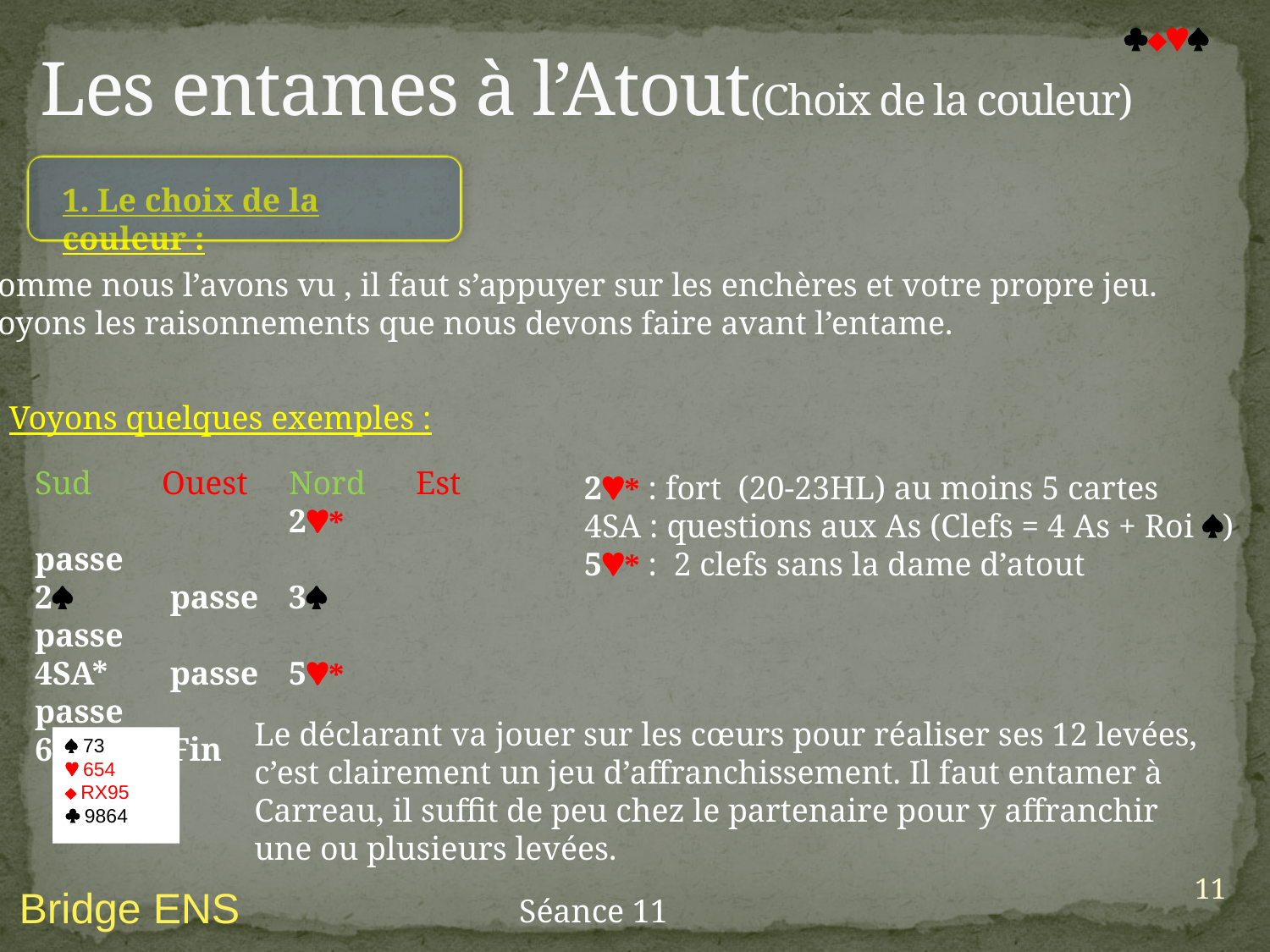

Les entames à l’Atout(Choix de la couleur)
♣♦♥♠

1. Le choix de la couleur :
Comme nous l’avons vu , il faut s’appuyer sur les enchères et votre propre jeu.
Voyons les raisonnements que nous devons faire avant l’entame.
Voyons quelques exemples :
Sud	Ouest	Nord	Est
		2♥*	 passe
2♠ 	 passe	3♠ 	 passe
4SA*	 passe	5♥*	 passe
6♠	 Fin
2♥* : fort  (20-23HL) au moins 5 cartes
4SA : questions aux As (Clefs = 4 As + Roi ♠)
5♥* :  2 clefs sans la dame d’atout
Le déclarant va jouer sur les cœurs pour réaliser ses 12 levées, c’est clairement un jeu d’affranchissement. Il faut entamer à Carreau, il suffit de peu chez le partenaire pour y affranchir une ou plusieurs levées.
♠ 73
♥ 654
♦ RX95
♣ 9864
11
Bridge ENS
Séance 11